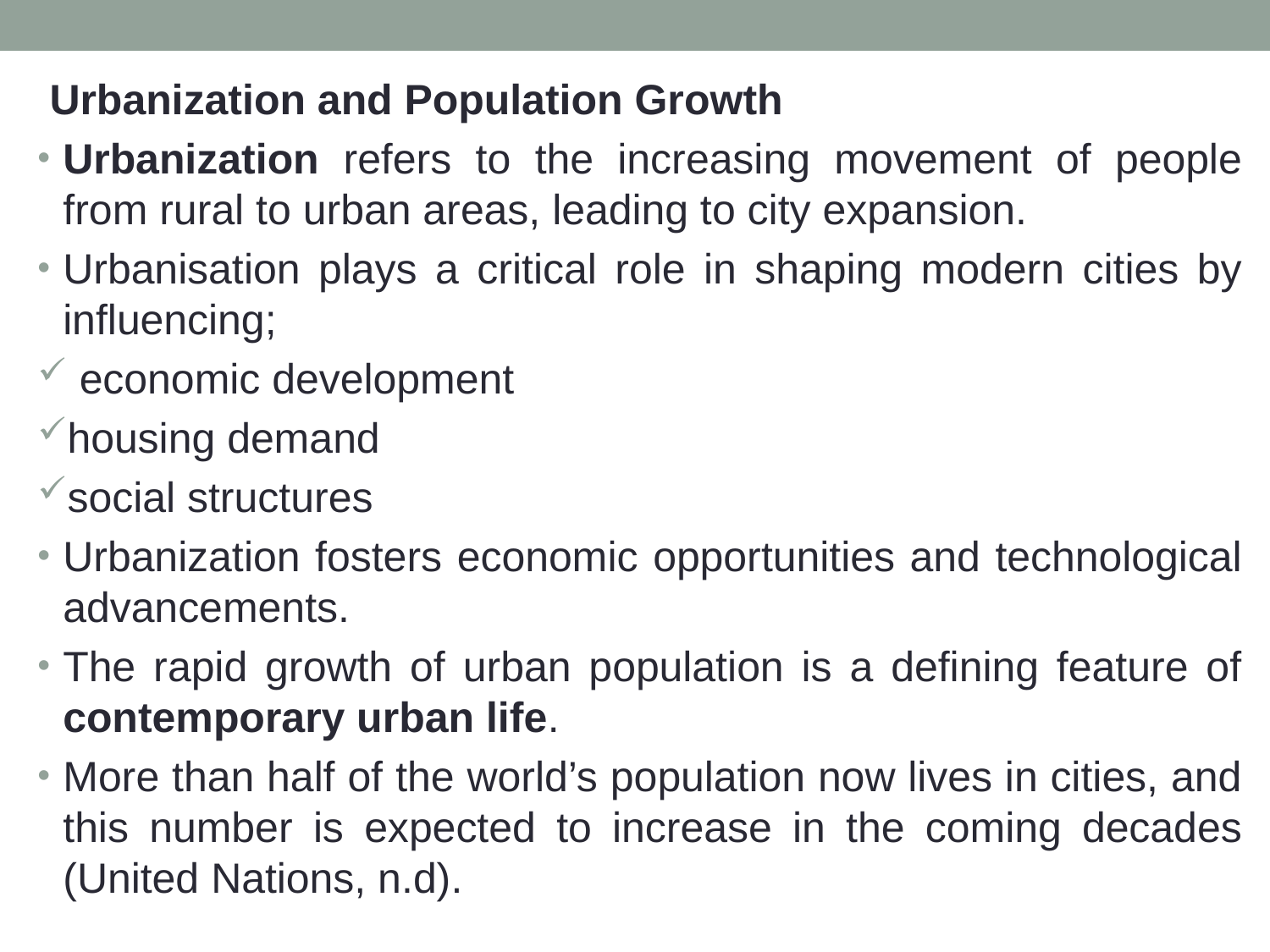

Urbanization and Population Growth
Urbanization refers to the increasing movement of people from rural to urban areas, leading to city expansion.
Urbanisation plays a critical role in shaping modern cities by influencing;
 economic development
housing demand
social structures
Urbanization fosters economic opportunities and technological advancements.
The rapid growth of urban population is a defining feature of contemporary urban life.
More than half of the world’s population now lives in cities, and this number is expected to increase in the coming decades (United Nations, n.d).